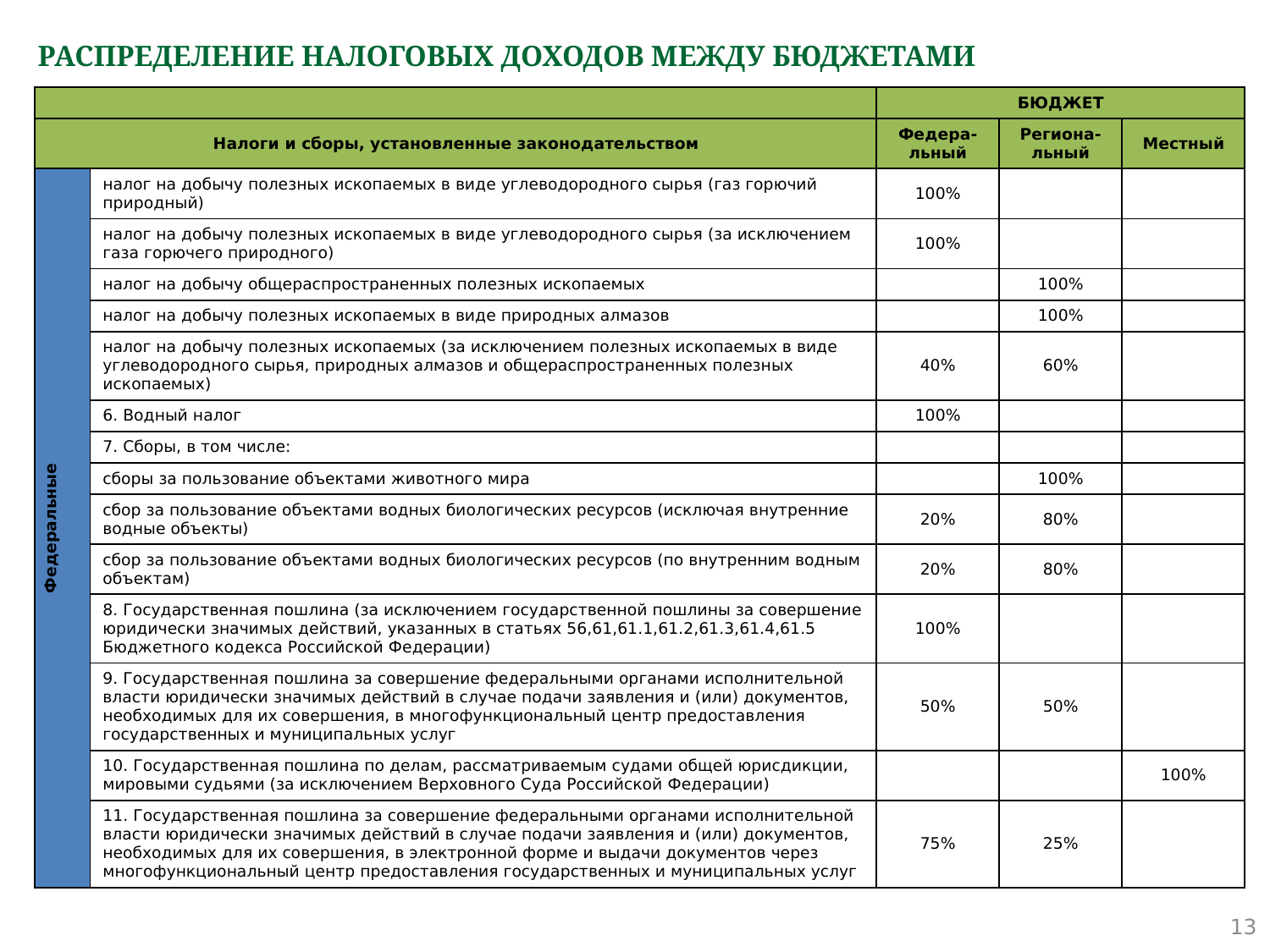

# РАСПРЕДЕЛЕНИЕ НАЛОГОВЫХ ДОХОДОВ МЕЖДУ БЮДЖЕТАМИ
|  |  | БЮДЖЕТ |  |  |
| --- | --- | --- | --- | --- |
| Налоги и сборы, установленные законодательством |  | Федера-льный | Региона-льный | Местный |
| Федеральные | налог на добычу полезных ископаемых в виде углеводородного сырья (газ горючий природный) | 100% |  |  |
|  | налог на добычу полезных ископаемых в виде углеводородного сырья (за исключением газа горючего природного) | 100% |  |  |
|  | налог на добычу общераспространенных полезных ископаемых |  | 100% |  |
|  | налог на добычу полезных ископаемых в виде природных алмазов |  | 100% |  |
|  | налог на добычу полезных ископаемых (за исключением полезных ископаемых в виде углеводородного сырья, природных алмазов и общераспространенных полезных ископаемых) | 40% | 60% |  |
|  | 6. Водный налог | 100% |  |  |
|  | 7. Сборы, в том числе: |  |  |  |
|  | сборы за пользование объектами животного мира |  | 100% |  |
|  | сбор за пользование объектами водных биологических ресурсов (исключая внутренние водные объекты) | 20% | 80% |  |
|  | сбор за пользование объектами водных биологических ресурсов (по внутренним водным объектам) | 20% | 80% |  |
|  | 8. Государственная пошлина (за исключением государственной пошлины за совершение юридически значимых действий, указанных в статьях 56,61,61.1,61.2,61.3,61.4,61.5 Бюджетного кодекса Российской Федерации) | 100% |  |  |
|  | 9. Государственная пошлина за совершение федеральными органами исполнительной власти юридически значимых действий в случае подачи заявления и (или) документов, необходимых для их совершения, в многофункциональный центр предоставления государственных и муниципальных услуг | 50% | 50% |  |
|  | 10. Государственная пошлина по делам, рассматриваемым судами общей юрисдикции, мировыми судьями (за исключением Верховного Суда Российской Федерации) |  |  | 100% |
|  | 11. Государственная пошлина за совершение федеральными органами исполнительной власти юридически значимых действий в случае подачи заявления и (или) документов, необходимых для их совершения, в электронной форме и выдачи документов через многофункциональный центр предоставления государственных и муниципальных услуг | 75% | 25% |  |
13